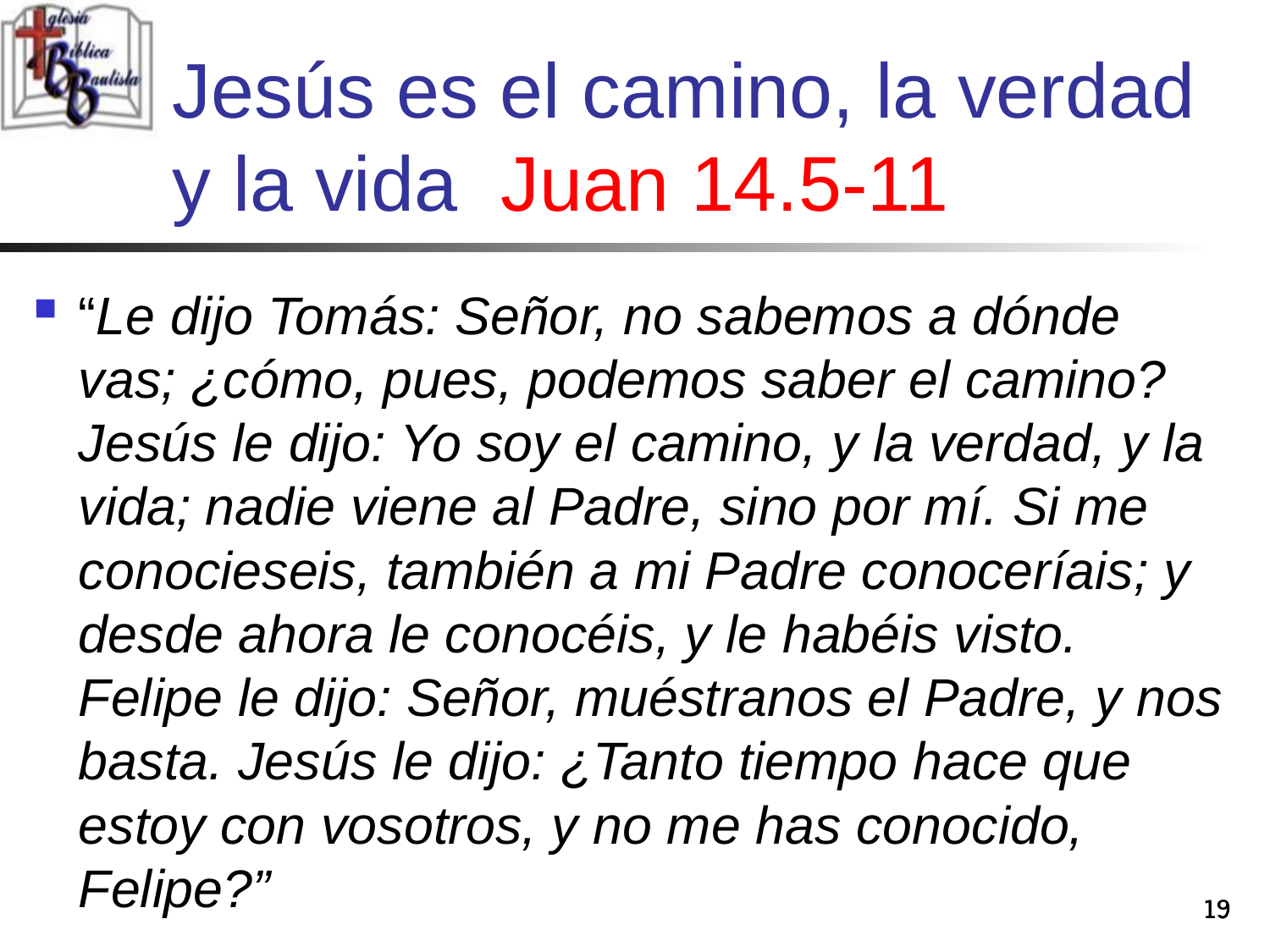

# Jesús es el camino, la verdad y la vida  Juan 14.5-11
“Le dijo Tomás: Señor, no sabemos a dónde vas; ¿cómo, pues, podemos saber el camino? Jesús le dijo: Yo soy el camino, y la verdad, y la vida; nadie viene al Padre, sino por mí. Si me conocieseis, también a mi Padre conoceríais; y desde ahora le conocéis, y le habéis visto. Felipe le dijo: Señor, muéstranos el Padre, y nos basta. Jesús le dijo: ¿Tanto tiempo hace que estoy con vosotros, y no me has conocido, Felipe?”

19
19